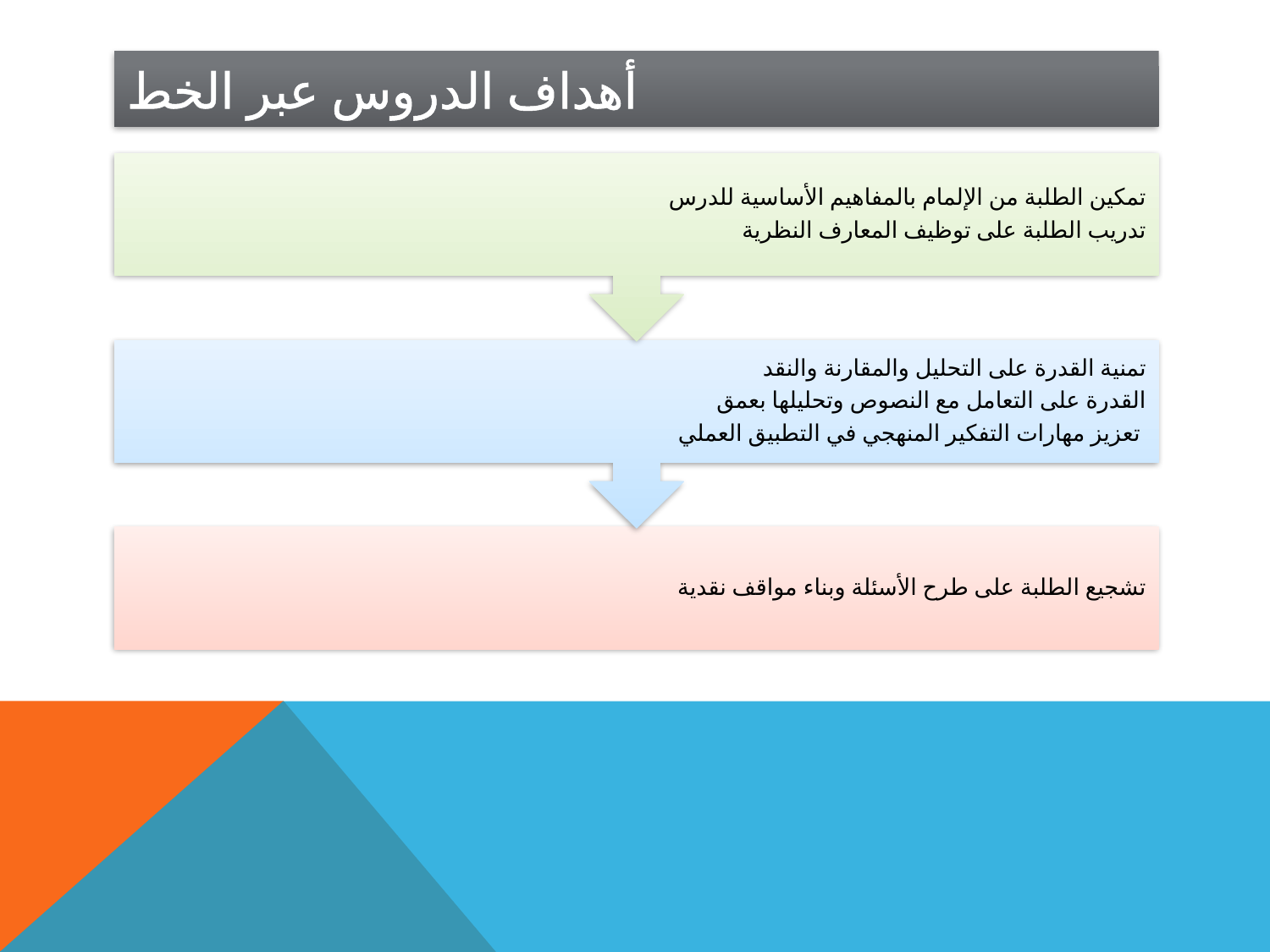

# أهداف الدروس عبر الخط
تشجيع الطلبة على طرح الأسئلة وبناء مواقف نقدية
تمنية القدرة على التحليل والمقارنة والنقد
القدرة على التعامل مع النصوص وتحليلها بعمق
 تعزيز مهارات التفكير المنهجي في التطبيق العملي
تمكين الطلبة من الإلمام بالمفاهيم الأساسية للدرس
تدريب الطلبة على توظيف المعارف النظرية